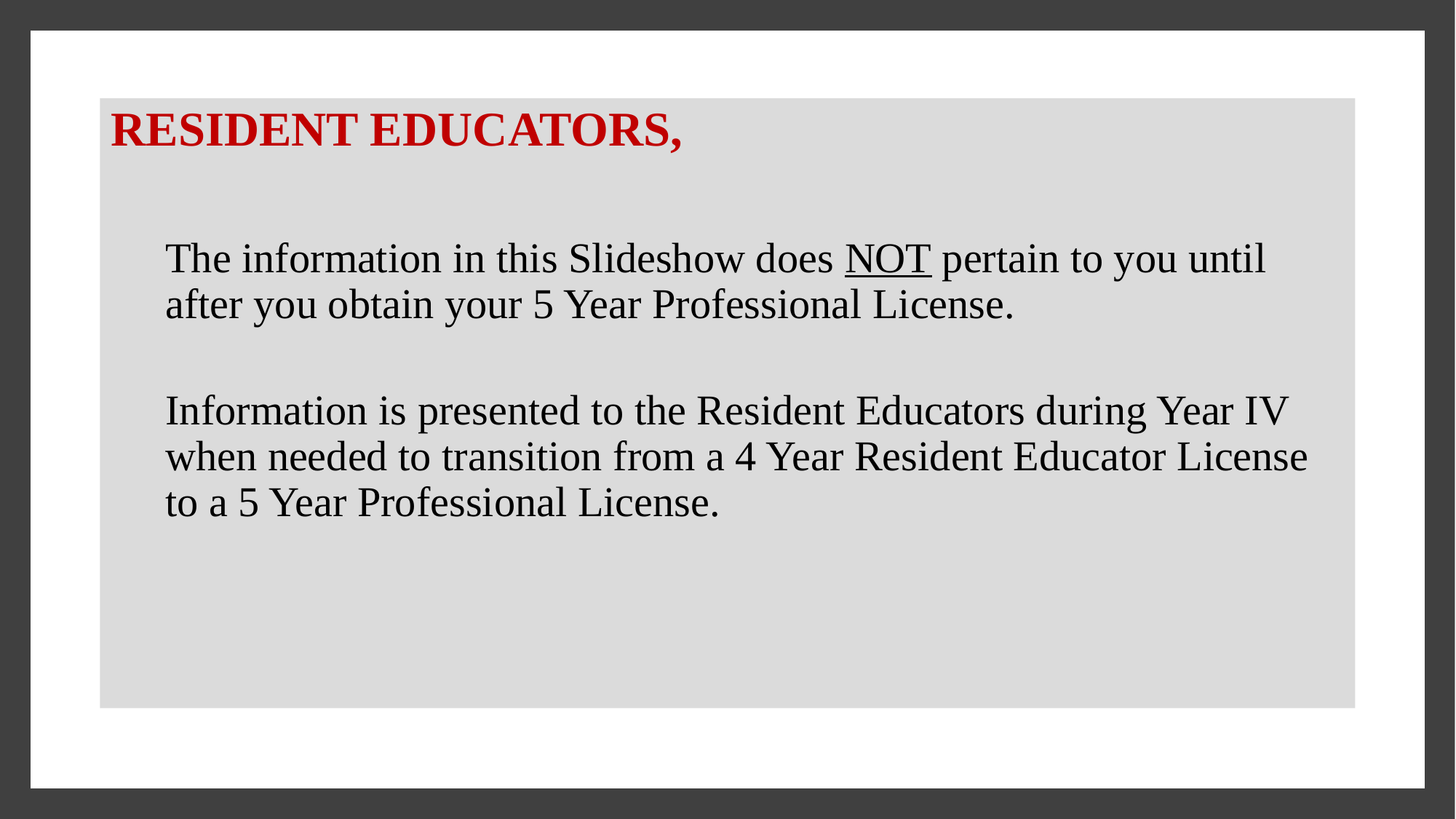

RESIDENT EDUCATORS,

The information in this Slideshow does NOT pertain to you until after you obtain your 5 Year Professional License.

Information is presented to the Resident Educators during Year IV when needed to transition from a 4 Year Resident Educator License to a 5 Year Professional License.